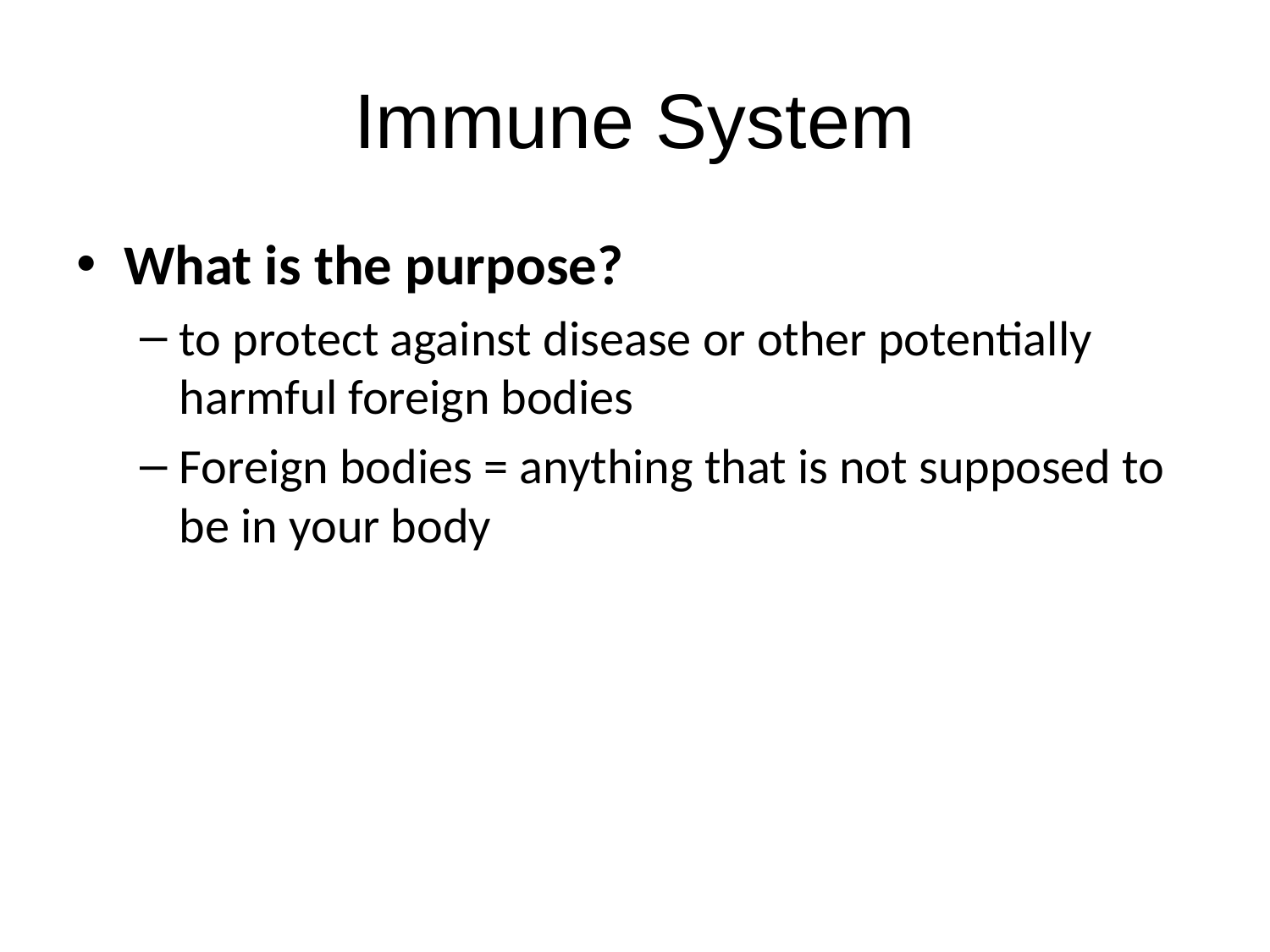

# Immune System
What is the purpose?
to protect against disease or other potentially harmful foreign bodies
Foreign bodies = anything that is not supposed to be in your body